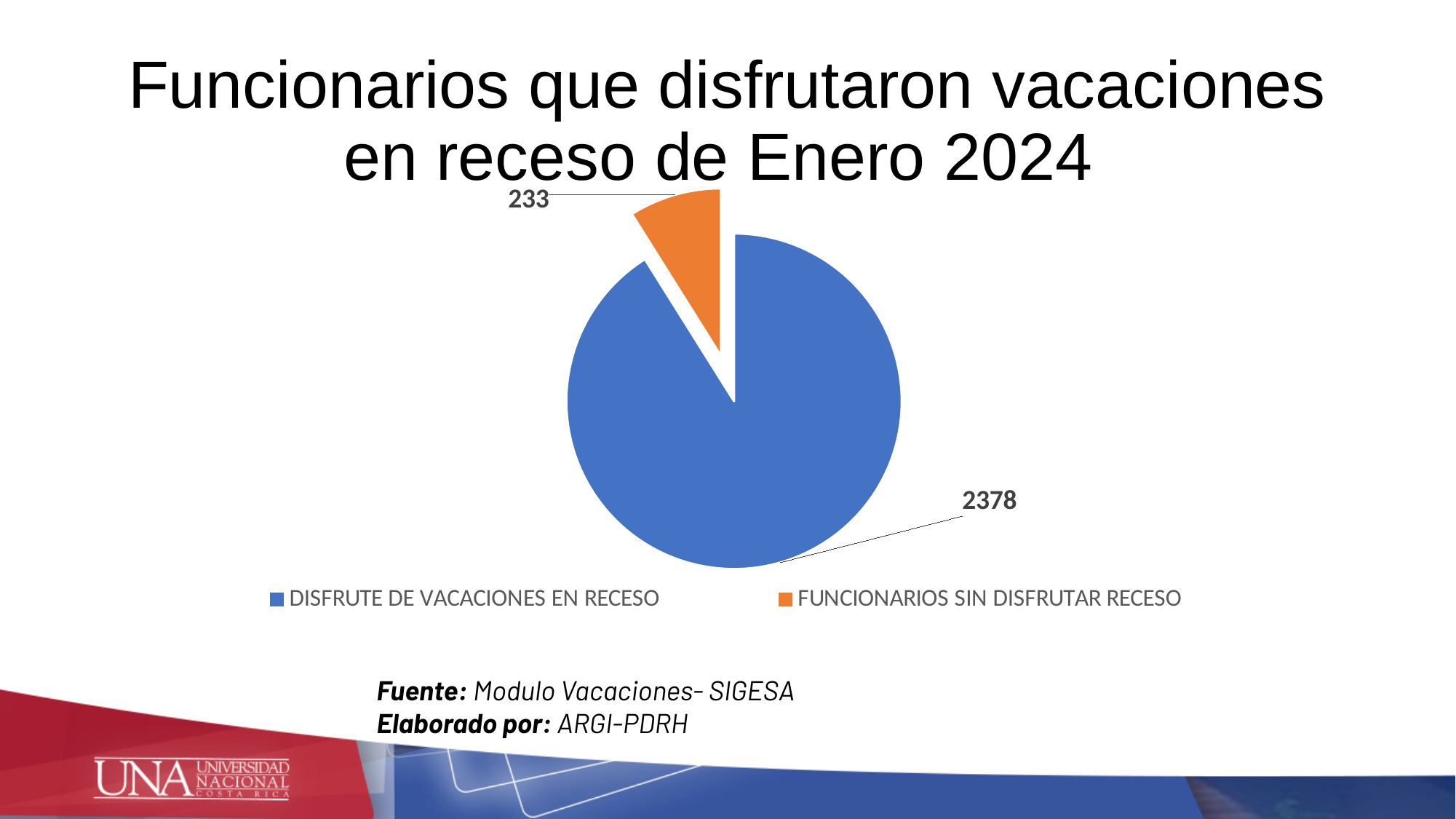

# Funcionarios que disfrutaron vacaciones en receso de Enero 2024

### Chart

| Category |  |
|---|---|
| DISFRUTE DE VACACIONES EN RECESO  | 2378.0 |
| FUNCIONARIOS SIN DISFRUTAR RECESO  | 233.0 |
Fuente: Modulo Vacaciones- SIGESA
Elaborado por: ARGI-PDRH